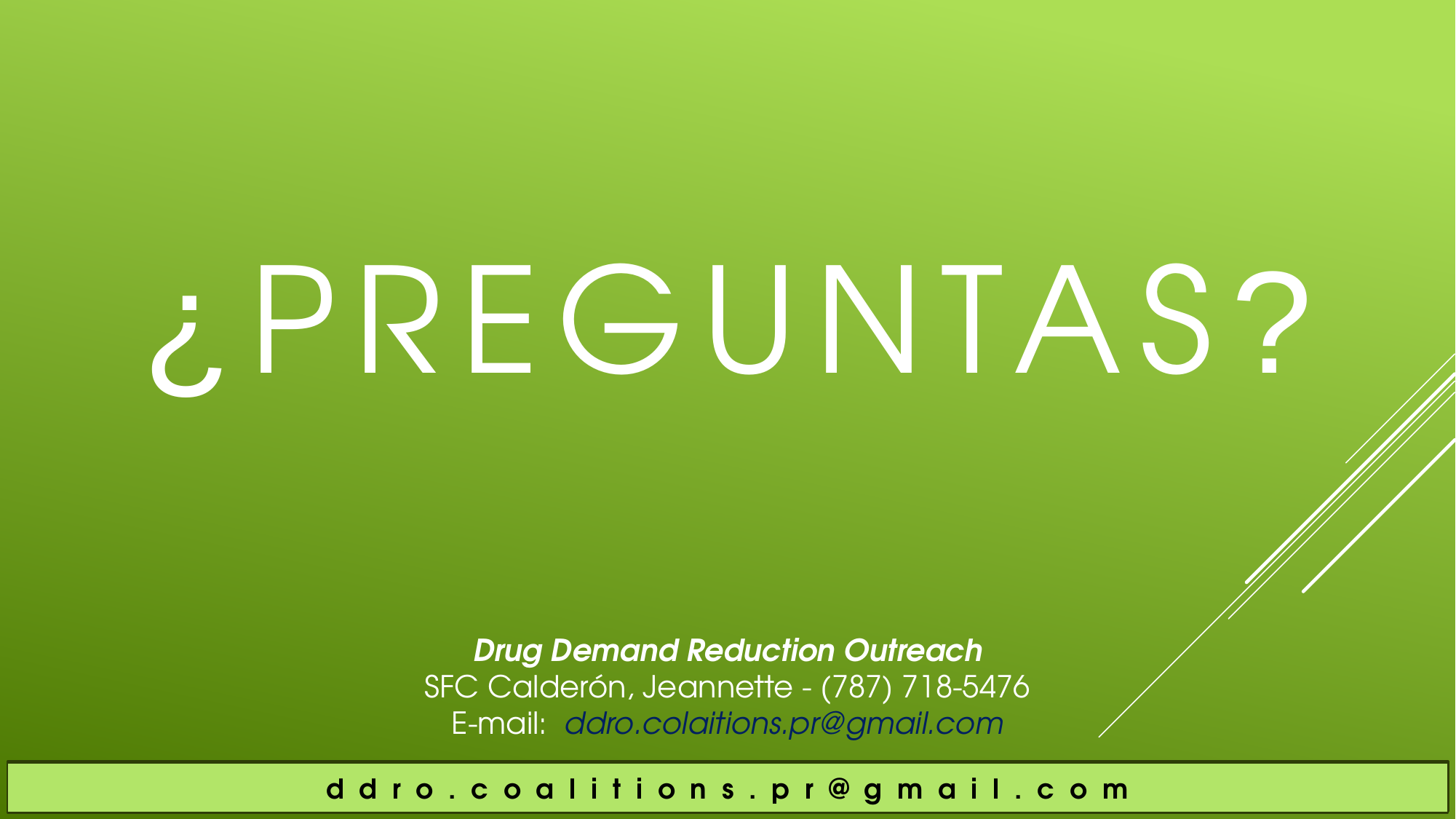

¿PREGUNTAS?

Drug Demand Reduction Outreach
SFC Calderón, Jeannette - (787) 718-5476
E-mail:  ddro.colaitions.pr@gmail.com
ddro.coalitions.pr@gmail.com
ddro.coalitions.pr@gmail.com